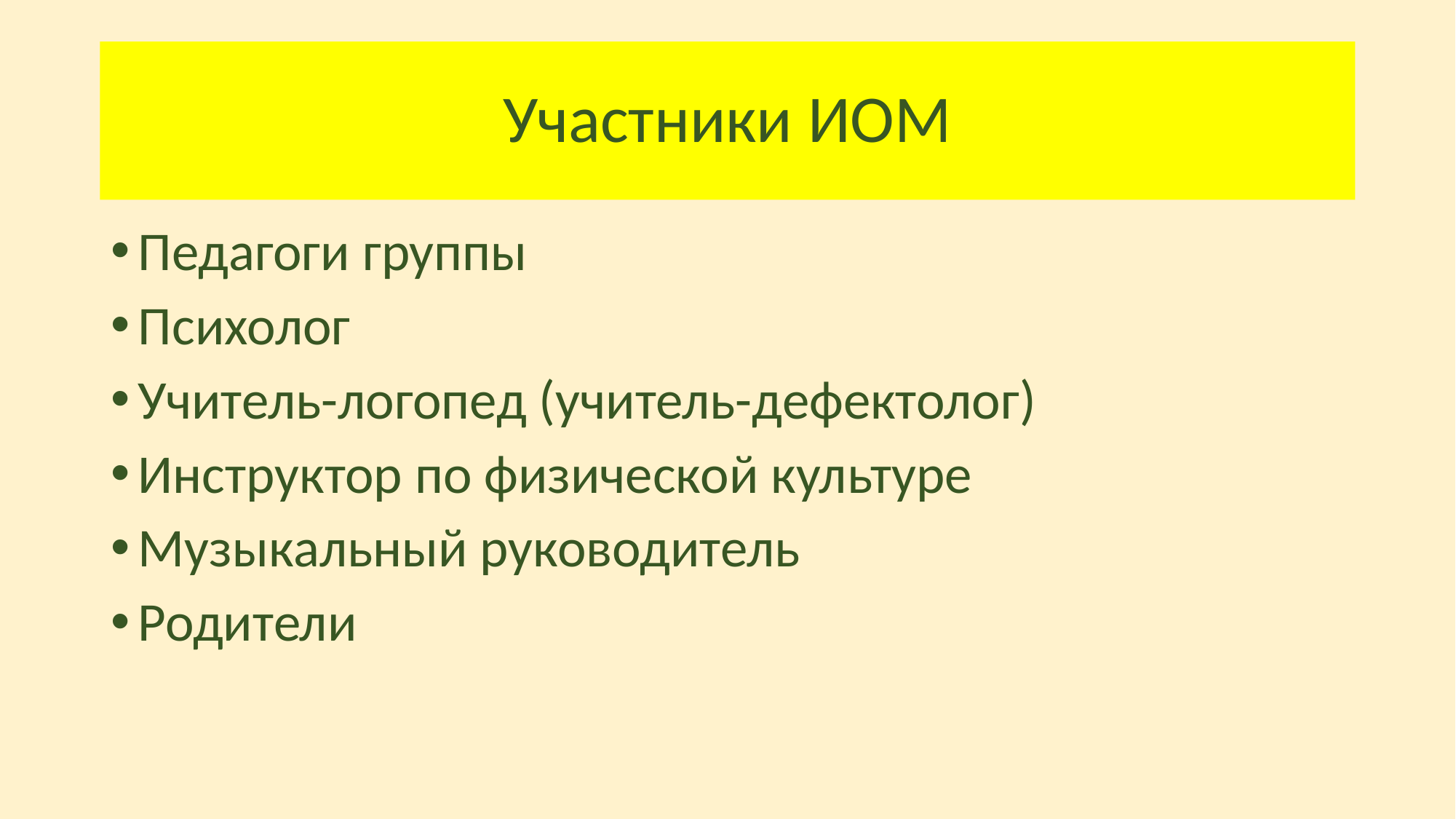

# Участники ИОМ
Педагоги группы
Психолог
Учитель-логопед (учитель-дефектолог)
Инструктор по физической культуре
Музыкальный руководитель
Родители